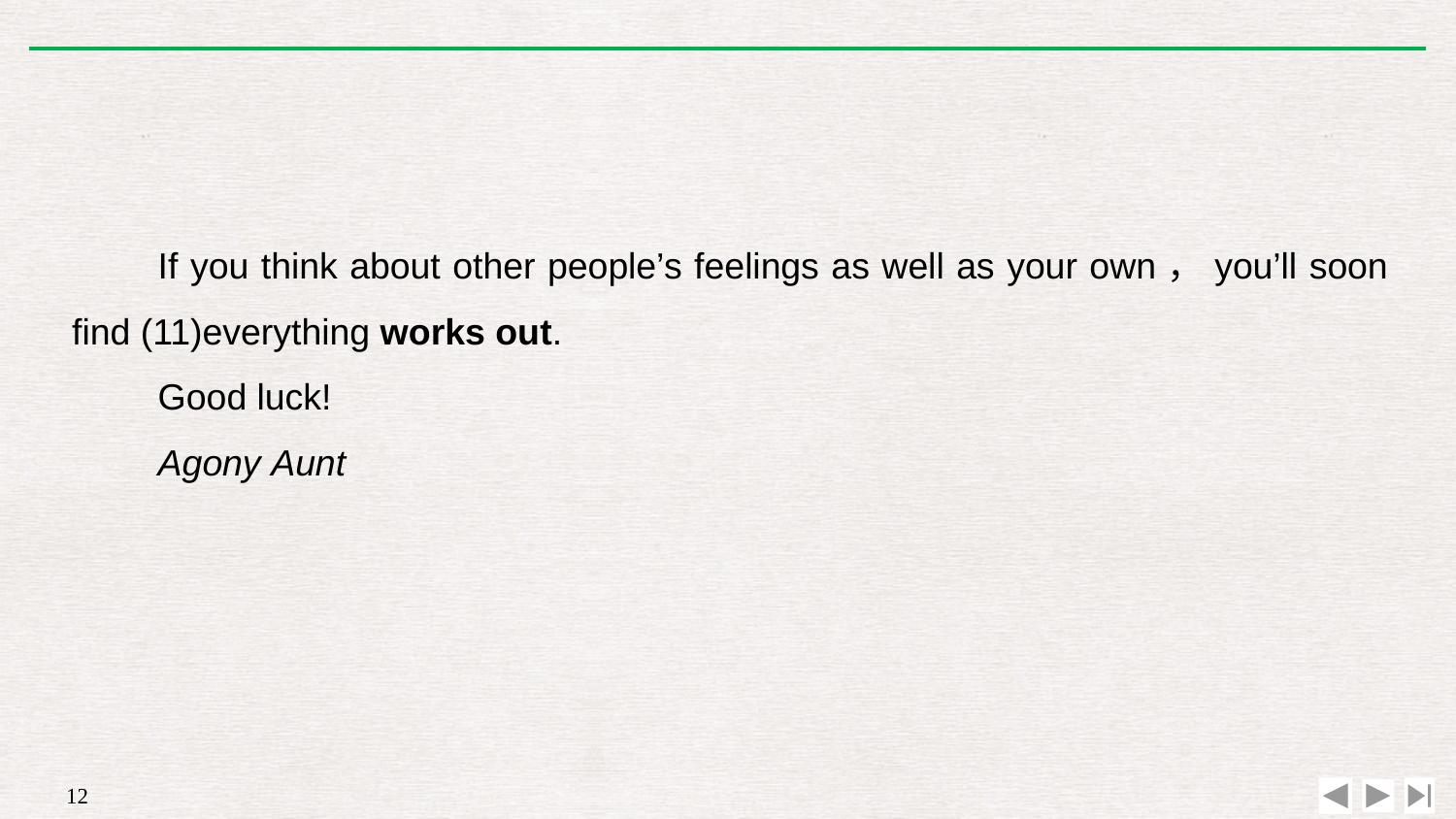

If you think about other people’s feelings as well as your own，you’ll soon find (11)everything works out.
Good luck!
Agony Aunt